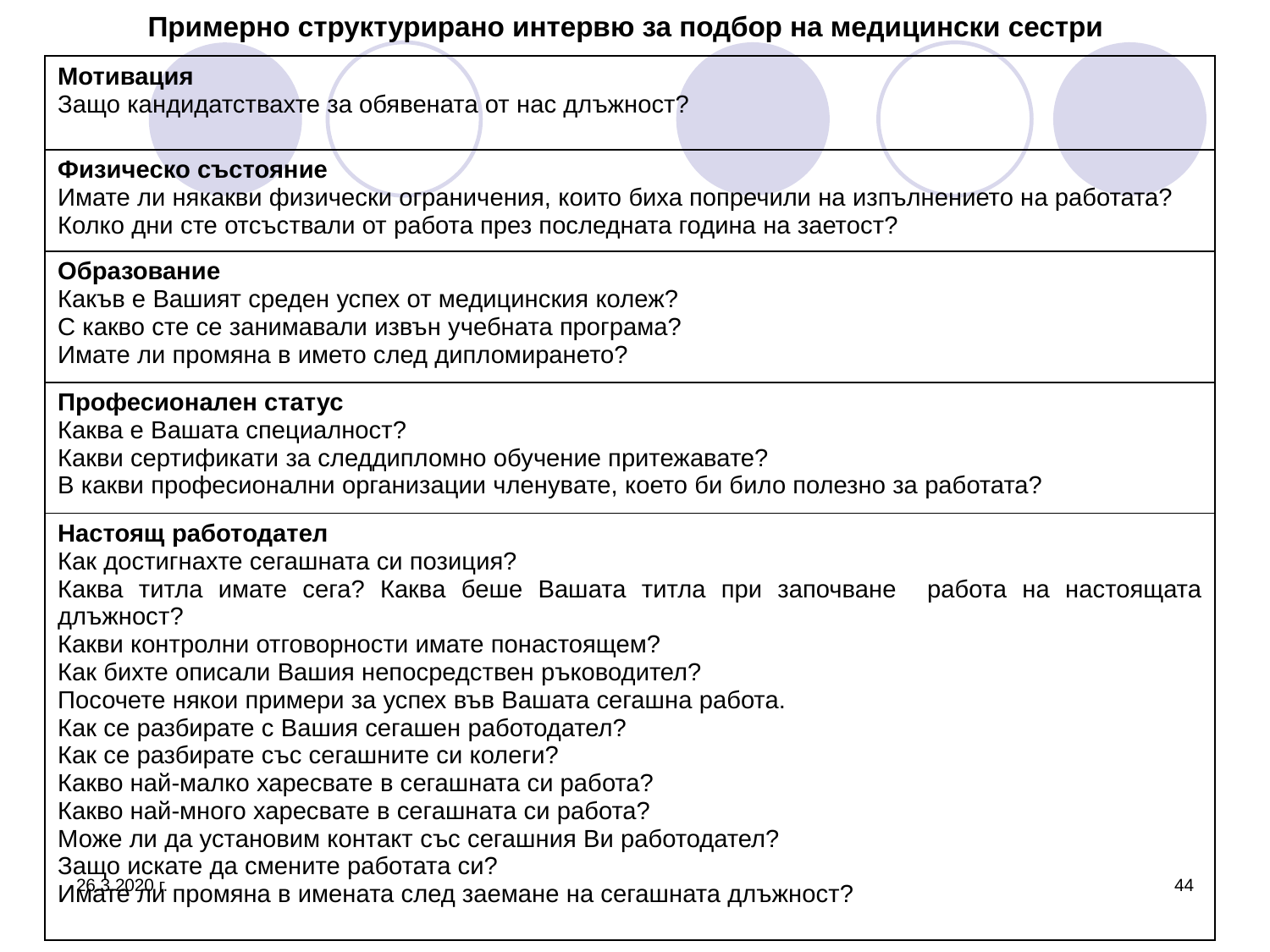

Примерно структурирано интервю за подбор на медицински сестри
| Мотивация Защо кандидатствахте за обявената от нас длъжност? |
| --- |
| Физическо състояние Имате ли някакви физически ограничения, които биха попречили на изпълнението на работата? Колко дни сте отсъствали от работа през последната година на заетост? |
| Образование Какъв е Вашият среден успех от медицинския колеж? С какво сте се занимавали извън учебната програма? Имате ли промяна в името след дипломирането? |
| Професионален статус Каква е Вашата специалност? Какви сертификати за следдипломно обучение притежавате? В какви професионални организации членувате, което би било полезно за работата? |
| Настоящ работодател Как достигнахте сегашната си позиция? Каква титла имате сега? Каква беше Вашата титла при започване работа на настоящата длъжност? Какви контролни отговорности имате понастоящем? Как бихте описали Вашия непосредствен ръководител? Посочете някои примери за успех във Вашата сегашна работа. Как се разбирате с Вашия сегашен работодател? Как се разбирате със сегашните си колеги? Какво най-малко харесвате в сегашната си работа? Какво най-много харесвате в сегашната си работа? Може ли да установим контакт със сегашния Ви работодател? Защо искате да смените работата си? Имате ли промяна в имената след заемане на сегашната длъжност? |
26.3.2020 г.
44